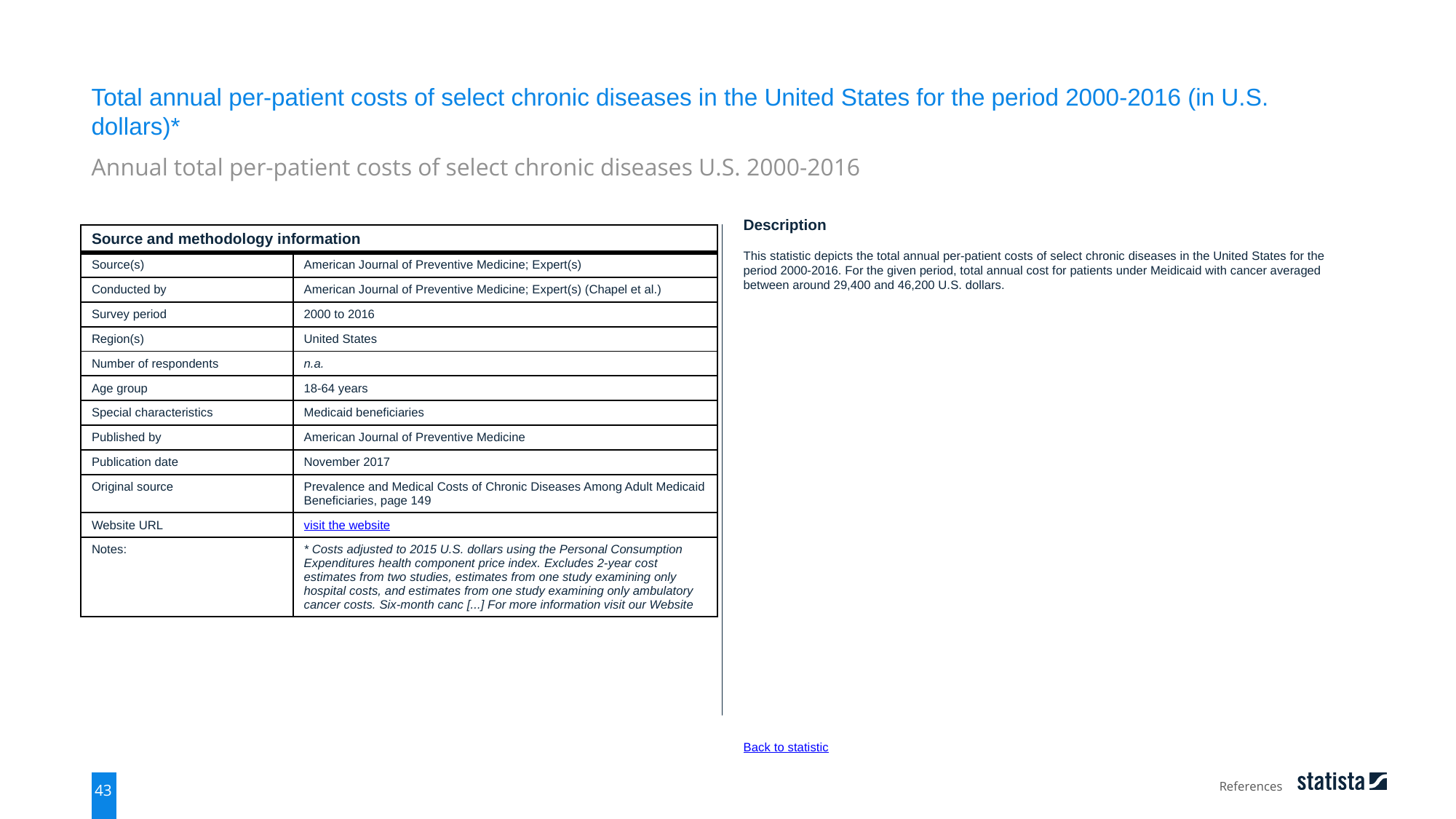

Total annual per-patient costs of select chronic diseases in the United States for the period 2000-2016 (in U.S. dollars)*
Annual total per-patient costs of select chronic diseases U.S. 2000-2016
| Source and methodology information |  |
| --- | --- |
| Source(s) | American Journal of Preventive Medicine; Expert(s) |
| Conducted by | American Journal of Preventive Medicine; Expert(s) (Chapel et al.) |
| Survey period | 2000 to 2016 |
| Region(s) | United States |
| Number of respondents | n.a. |
| Age group | 18-64 years |
| Special characteristics | Medicaid beneficiaries |
| Published by | American Journal of Preventive Medicine |
| Publication date | November 2017 |
| Original source | Prevalence and Medical Costs of Chronic Diseases Among Adult Medicaid Beneficiaries, page 149 |
| Website URL | visit the website |
| Notes: | \* Costs adjusted to 2015 U.S. dollars using the Personal Consumption Expenditures health component price index. Excludes 2-year cost estimates from two studies, estimates from one study examining only hospital costs, and estimates from one study examining only ambulatory cancer costs. Six-month canc [...] For more information visit our Website |

Description

This statistic depicts the total annual per-patient costs of select chronic diseases in the United States for the period 2000-2016. For the given period, total annual cost for patients under Meidicaid with cancer averaged between around 29,400 and 46,200 U.S. dollars.
Back to statistic
References

43